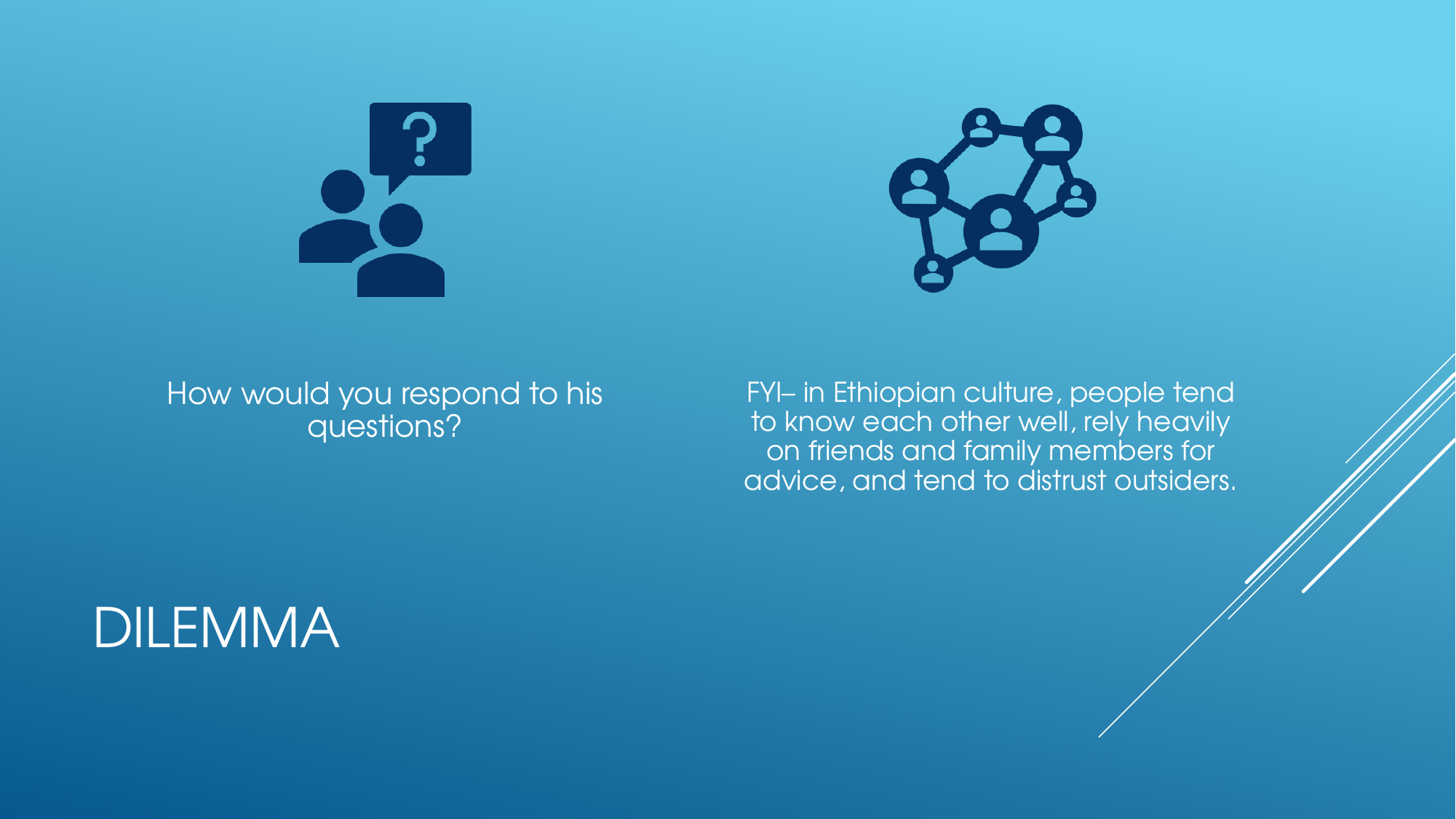

How would you respond to his questions?
FYI– in Ethiopian culture, people tend to know each other well, rely heavily on friends and family members for advice, and tend to distrust outsiders.
# dilemma